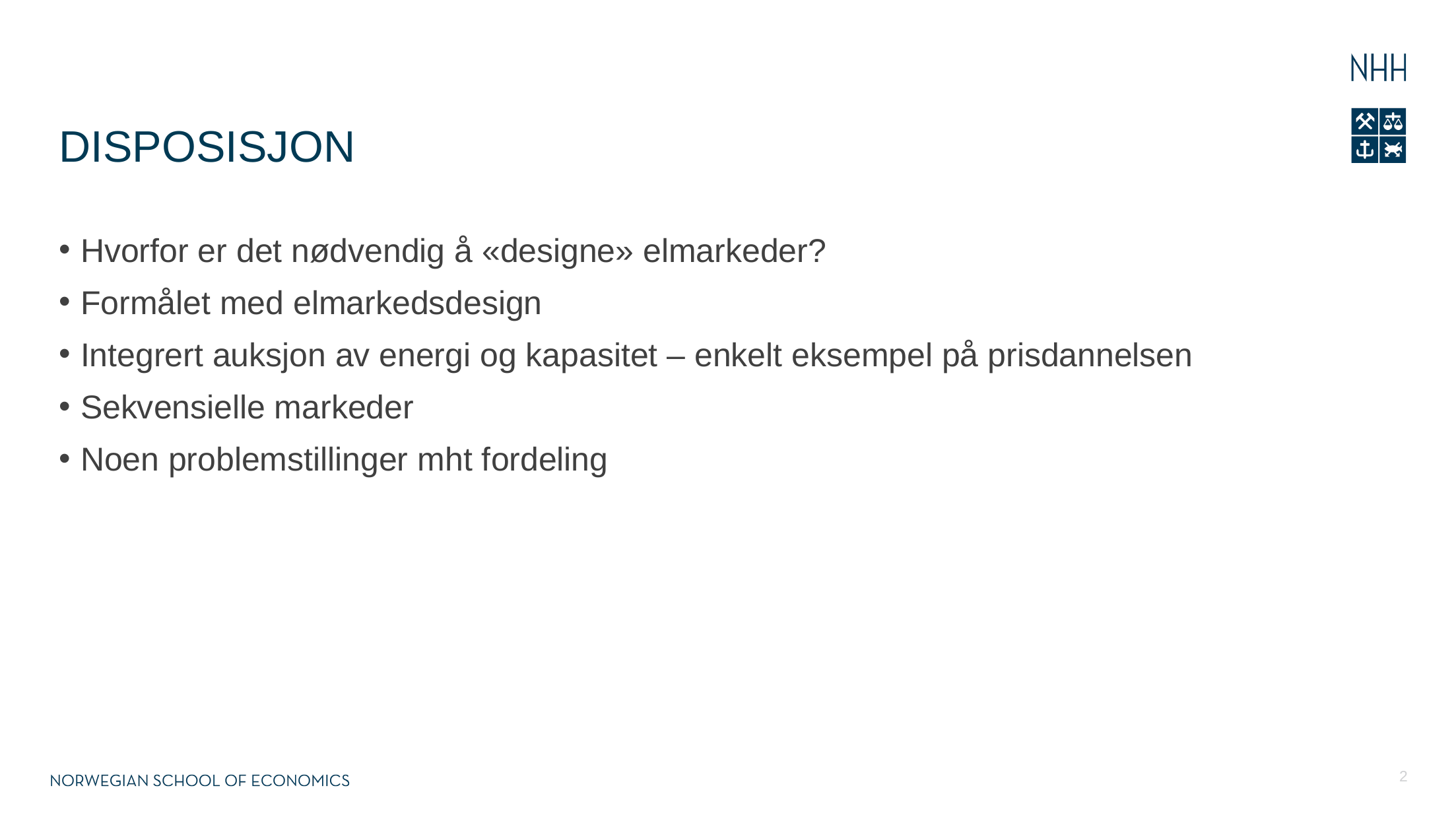

# DISPOSISJON
Hvorfor er det nødvendig å «designe» elmarkeder?
Formålet med elmarkedsdesign
Integrert auksjon av energi og kapasitet – enkelt eksempel på prisdannelsen
Sekvensielle markeder
Noen problemstillinger mht fordeling

2